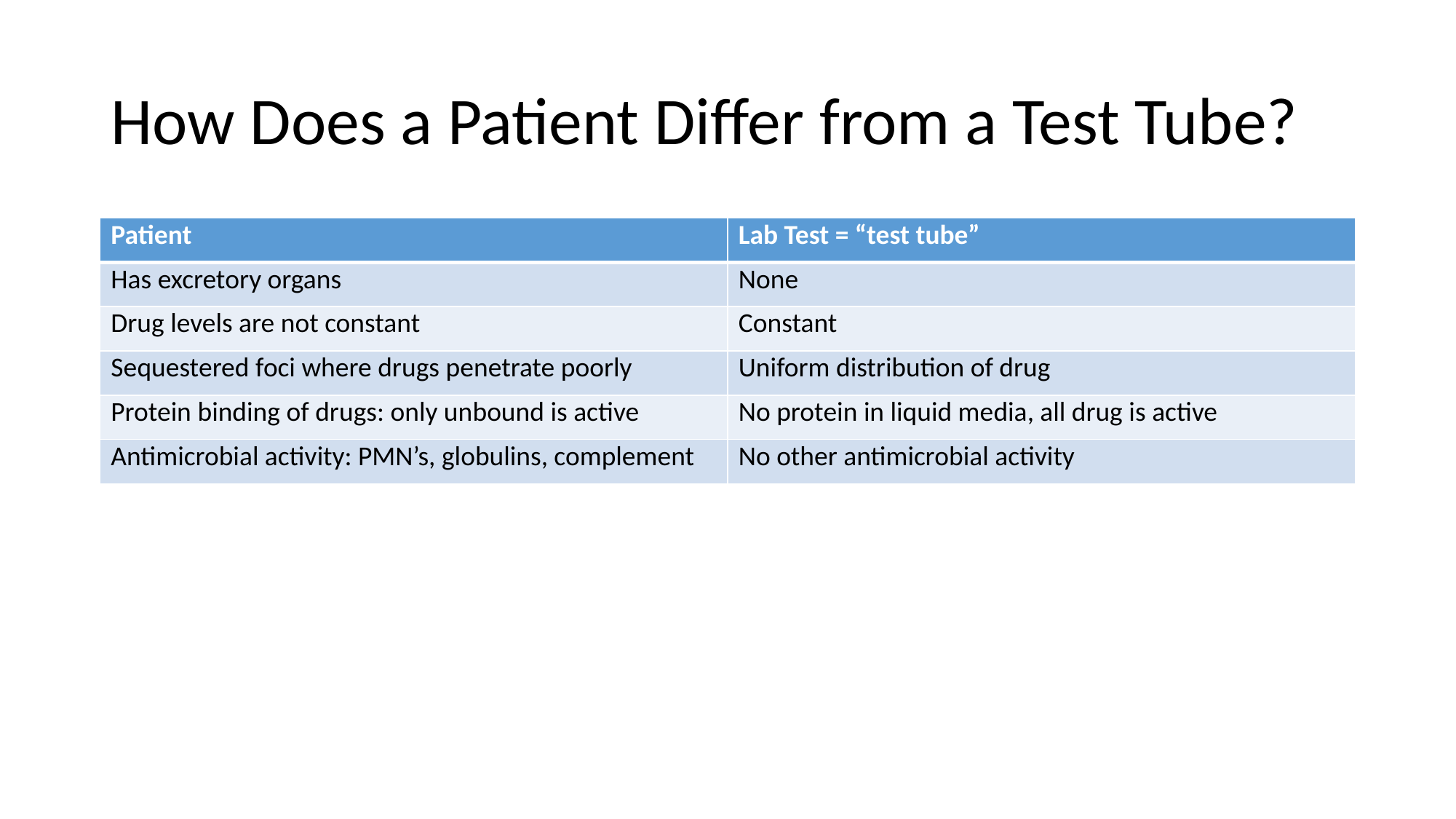

# How Does a Patient Differ from a Test Tube?
| Patient | Lab Test = “test tube” |
| --- | --- |
| Has excretory organs | None |
| Drug levels are not constant | Constant |
| Sequestered foci where drugs penetrate poorly | Uniform distribution of drug |
| Protein binding of drugs: only unbound is active | No protein in liquid media, all drug is active |
| Antimicrobial activity: PMN’s, globulins, complement | No other antimicrobial activity |